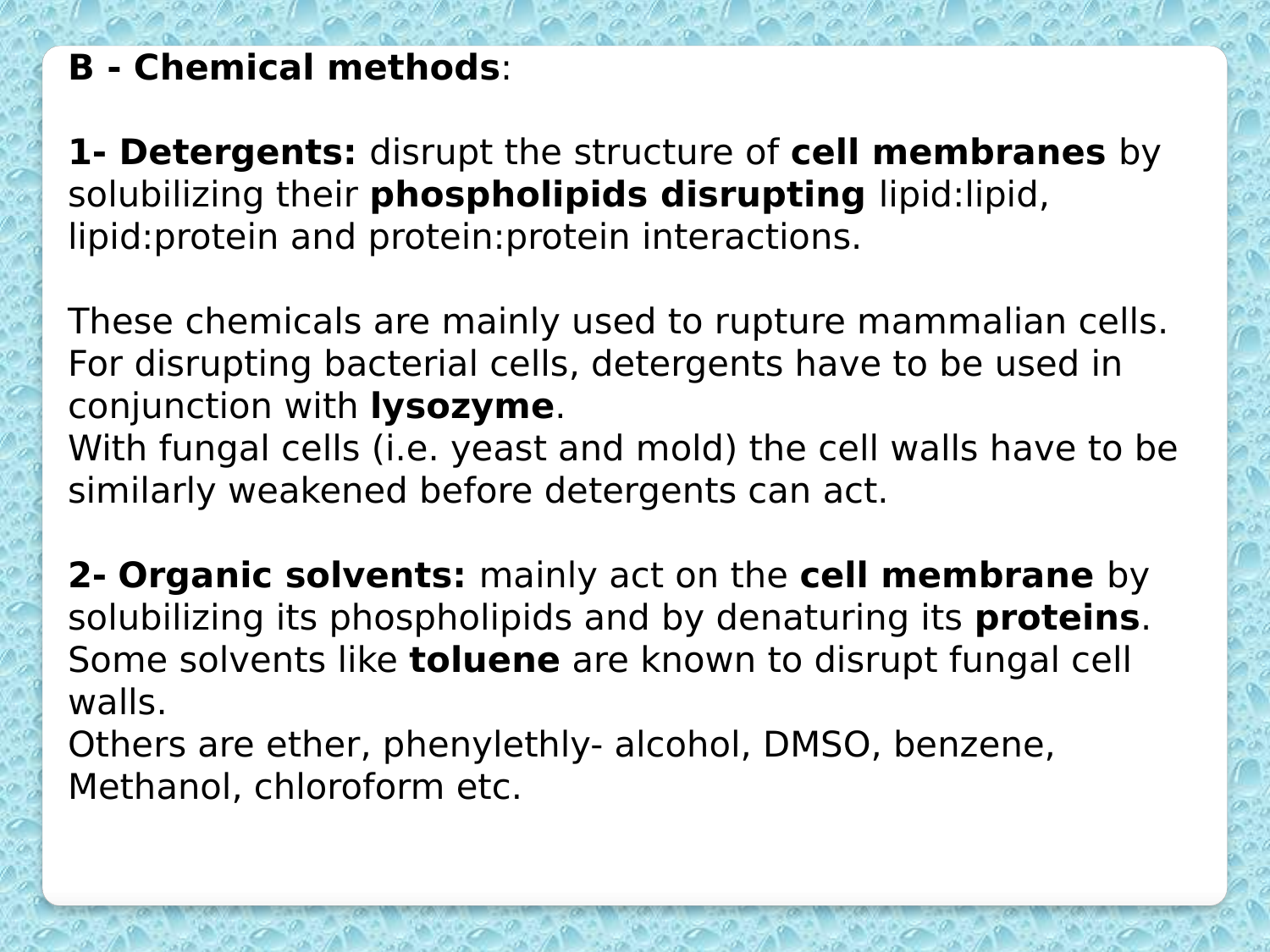

B - Chemical methods:
1- Detergents: disrupt the structure of cell membranes by solubilizing their phospholipids disrupting lipid:lipid, lipid:protein and protein:protein interactions.

These chemicals are mainly used to rupture mammalian cells. For disrupting bacterial cells, detergents have to be used in conjunction with lysozyme.
With fungal cells (i.e. yeast and mold) the cell walls have to be similarly weakened before detergents can act.

2- Organic solvents: mainly act on the cell membrane by solubilizing its phospholipids and by denaturing its proteins. Some solvents like toluene are known to disrupt fungal cell walls.
Others are ether, phenylethly- alcohol, DMSO, benzene, Methanol, chloroform etc.